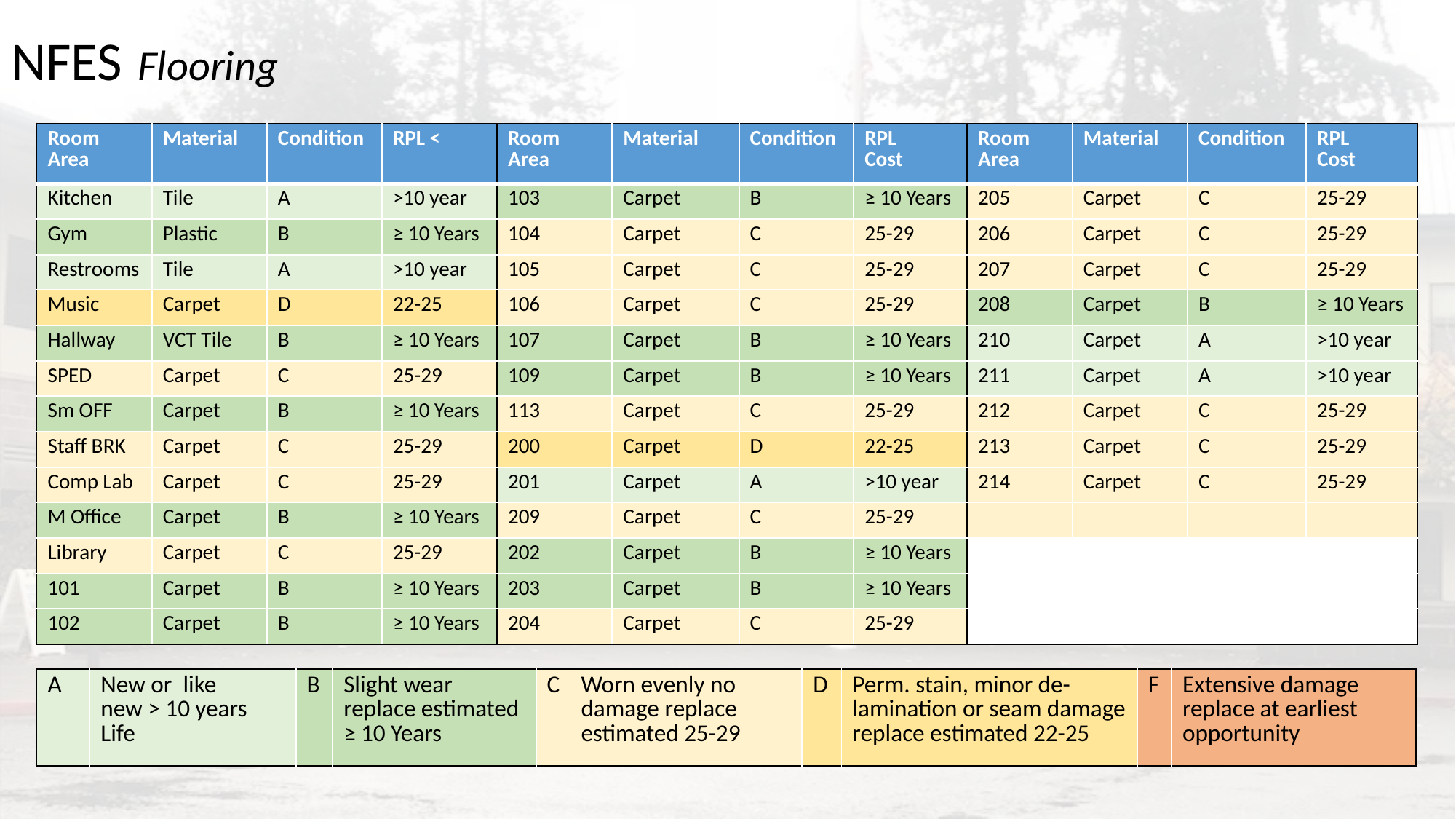

# NFES Flooring
| Room Area | Material | Condition | RPL < | Room Area | Material | Condition | RPL Cost | Room Area | Material | Condition | RPL Cost |
| --- | --- | --- | --- | --- | --- | --- | --- | --- | --- | --- | --- |
| Kitchen | Tile | A | >10 year | 103 | Carpet | B | ≥ 10 Years | 205 | Carpet | C | 25-29 |
| Gym | Plastic | B | ≥ 10 Years | 104 | Carpet | C | 25-29 | 206 | Carpet | C | 25-29 |
| Restrooms | Tile | A | >10 year | 105 | Carpet | C | 25-29 | 207 | Carpet | C | 25-29 |
| Music | Carpet | D | 22-25 | 106 | Carpet | C | 25-29 | 208 | Carpet | B | ≥ 10 Years |
| Hallway | VCT Tile | B | ≥ 10 Years | 107 | Carpet | B | ≥ 10 Years | 210 | Carpet | A | >10 year |
| SPED | Carpet | C | 25-29 | 109 | Carpet | B | ≥ 10 Years | 211 | Carpet | A | >10 year |
| Sm OFF | Carpet | B | ≥ 10 Years | 113 | Carpet | C | 25-29 | 212 | Carpet | C | 25-29 |
| Staff BRK | Carpet | C | 25-29 | 200 | Carpet | D | 22-25 | 213 | Carpet | C | 25-29 |
| Comp Lab | Carpet | C | 25-29 | 201 | Carpet | A | >10 year | 214 | Carpet | C | 25-29 |
| M Office | Carpet | B | ≥ 10 Years | 209 | Carpet | C | 25-29 |  |  |  |  |
| Library | Carpet | C | 25-29 | 202 | Carpet | B | ≥ 10 Years |  |  |  |  |
| 101 | Carpet | B | ≥ 10 Years | 203 | Carpet | B | ≥ 10 Years |  |  |  |  |
| 102 | Carpet | B | ≥ 10 Years | 204 | Carpet | C | 25-29 |  |  |  |  |
| A | New or like new > 10 years Life | B | Slight wear replace estimated ≥ 10 Years | C | Worn evenly no damage replace estimated 25-29 | D | Perm. stain, minor de-lamination or seam damage replace estimated 22-25 | F | Extensive damage replace at earliest opportunity |
| --- | --- | --- | --- | --- | --- | --- | --- | --- | --- |